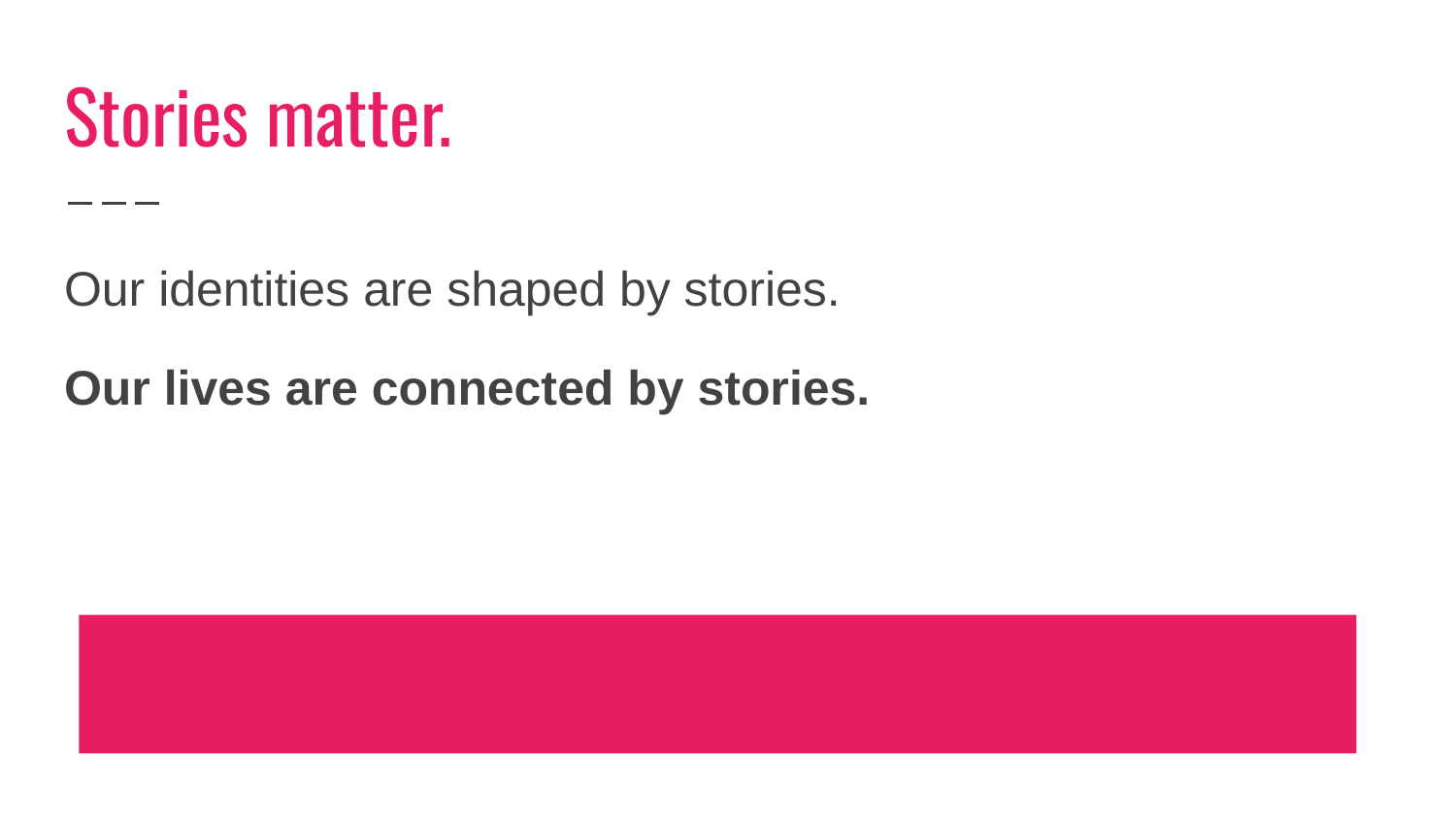

# Stories matter.
Our identities are shaped by stories.
Our lives are connected by stories.